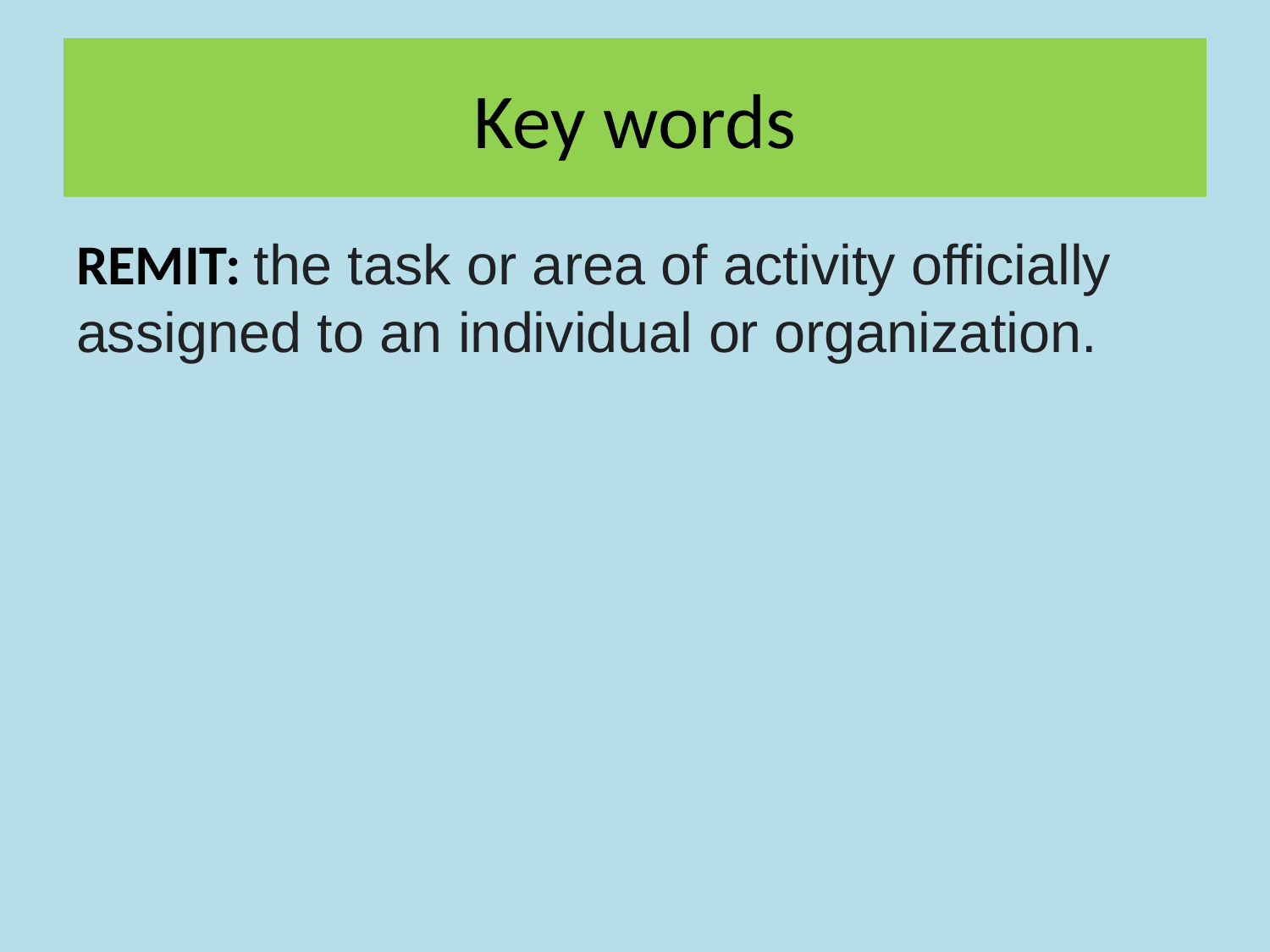

# Key words
REMIT: the task or area of activity officially assigned to an individual or organization.